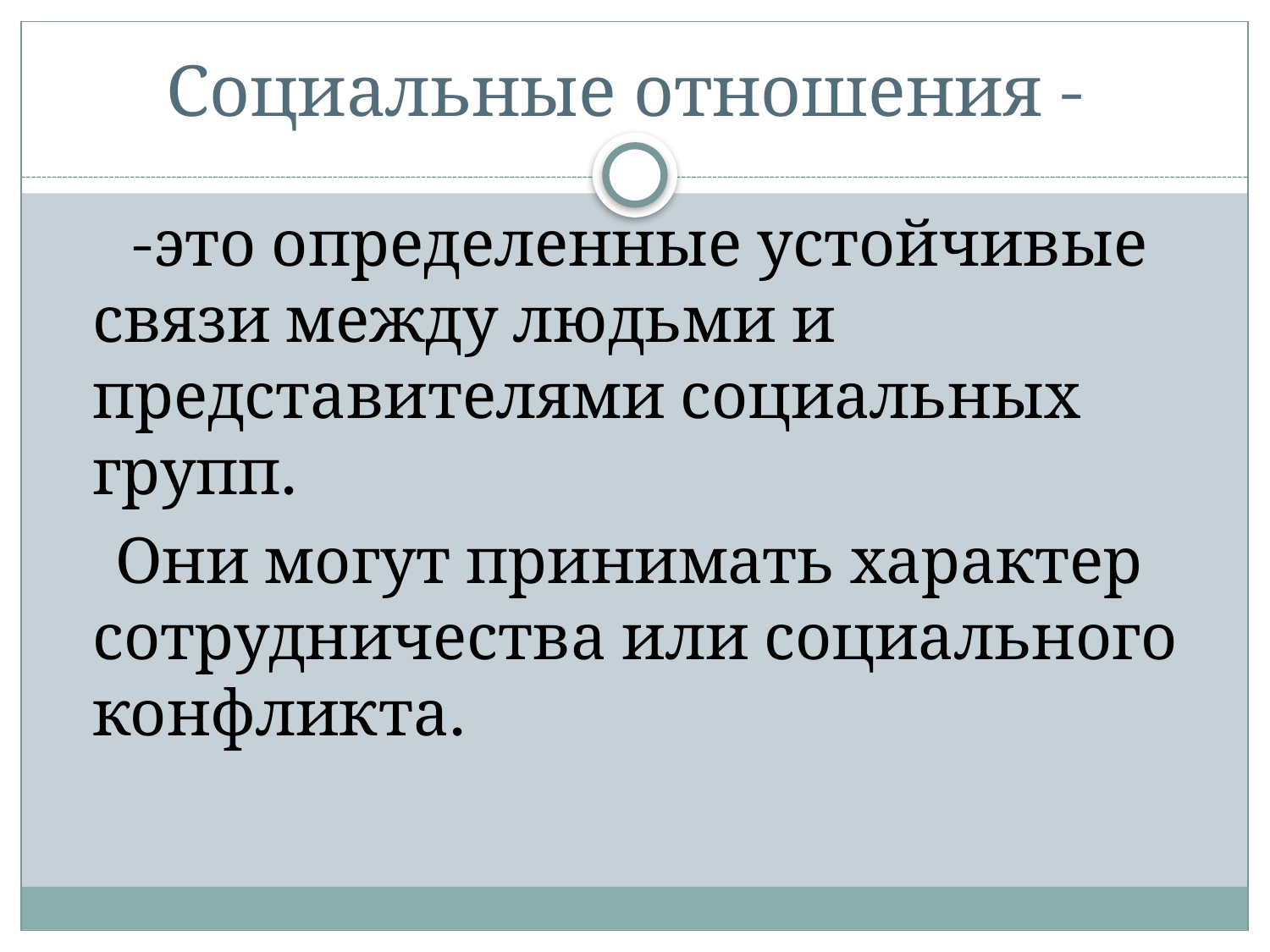

# Социальные отношения -
     -это определенные устойчивые связи между людьми и представителями социальных групп.
    Они могут принимать характер сотрудничества или социального конфликта.